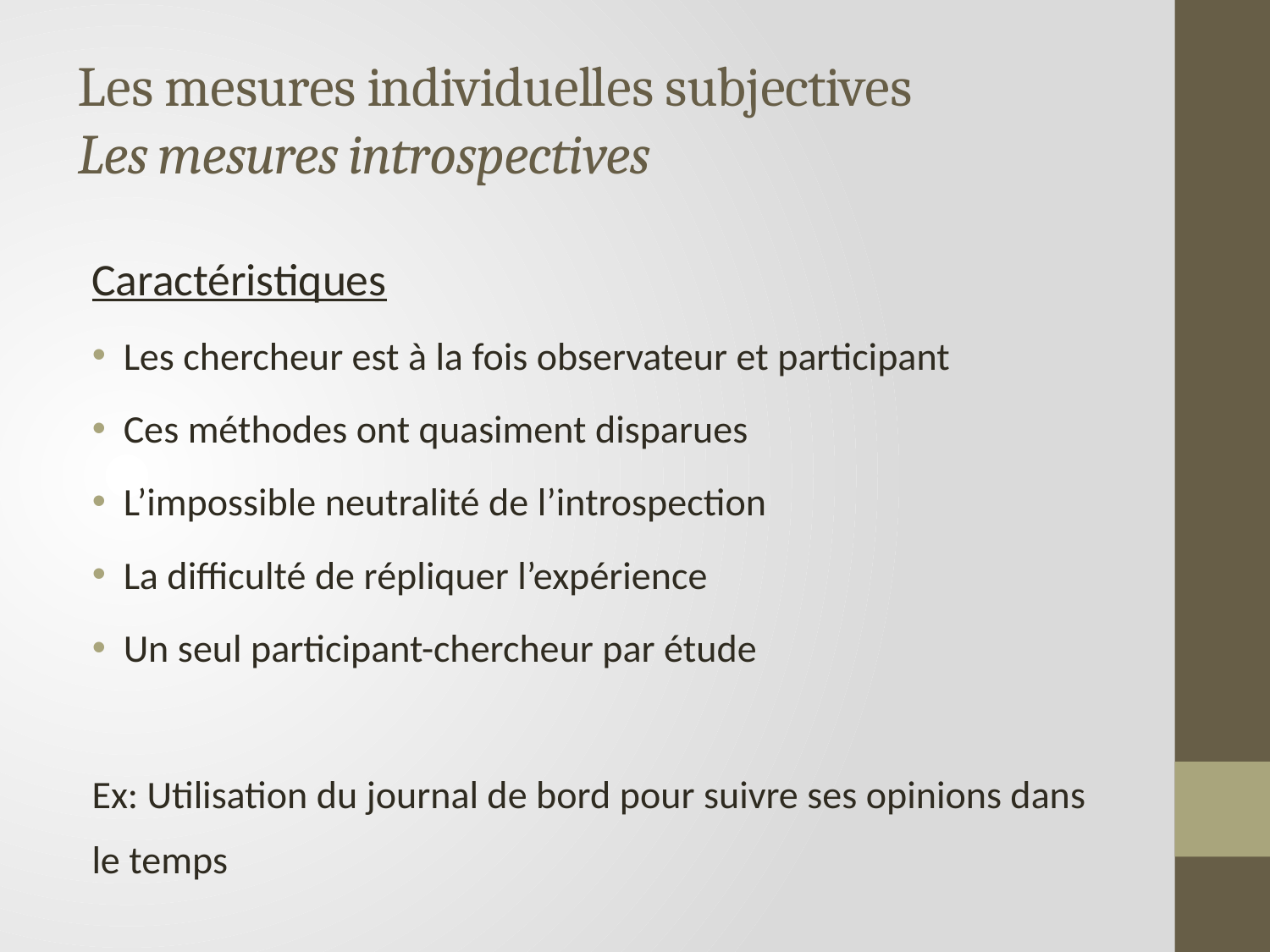

# Les mesures individuelles subjectives Les mesures introspectives
Caractéristiques
Les chercheur est à la fois observateur et participant
Ces méthodes ont quasiment disparues
L’impossible neutralité de l’introspection
La difficulté de répliquer l’expérience
Un seul participant-chercheur par étude

Ex: Utilisation du journal de bord pour suivre ses opinions dans le temps